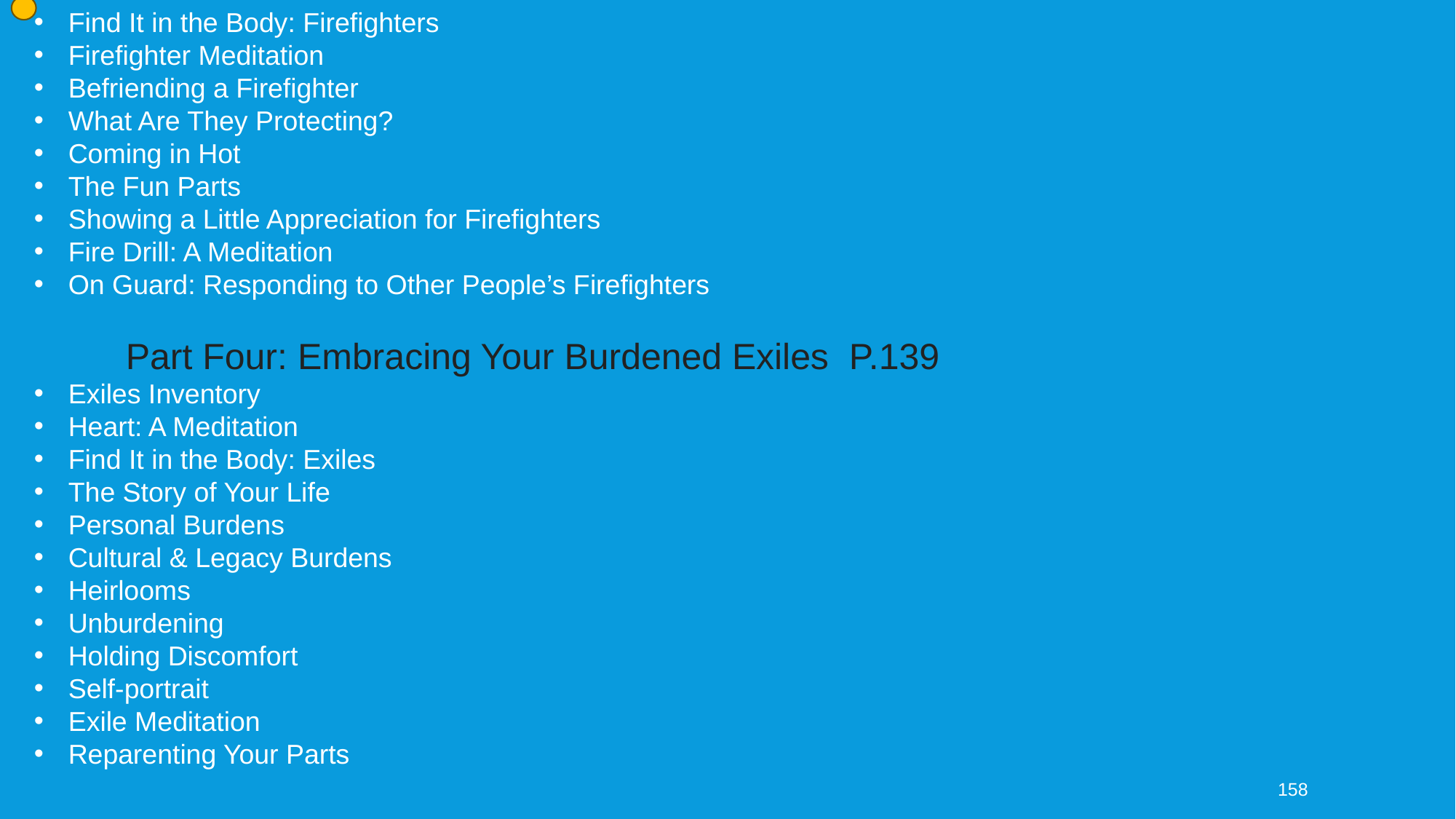

Find It in the Body: Firefighters
Firefighter Meditation
Befriending a Firefighter
What Are They Protecting?
Coming in Hot
The Fun Parts
Showing a Little Appreciation for Firefighters
Fire Drill: A Meditation
On Guard: Responding to Other People’s Firefighters

         Part Four: Embracing Your Burdened Exiles  P.139
Exiles Inventory
Heart: A Meditation
Find It in the Body: Exiles
The Story of Your Life
Personal Burdens
Cultural & Legacy Burdens
Heirlooms
Unburdening
Holding Discomfort
Self-portrait
Exile Meditation
Reparenting Your Parts

158